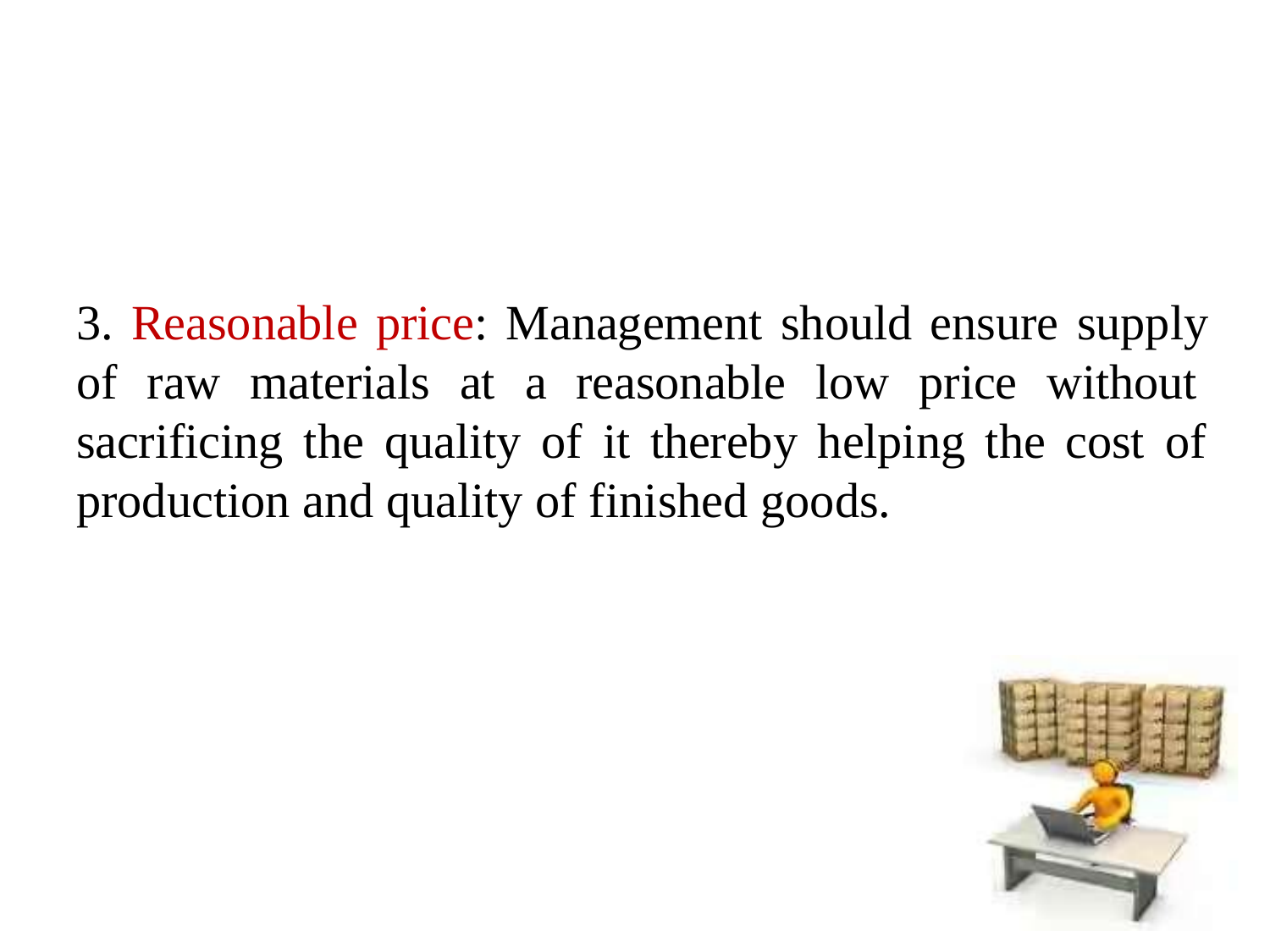

# 3. Reasonable price: Management should ensure supply  of raw materials at a reasonable low price without  sacrificing the quality of it thereby helping the cost of  production and quality of finished goods.